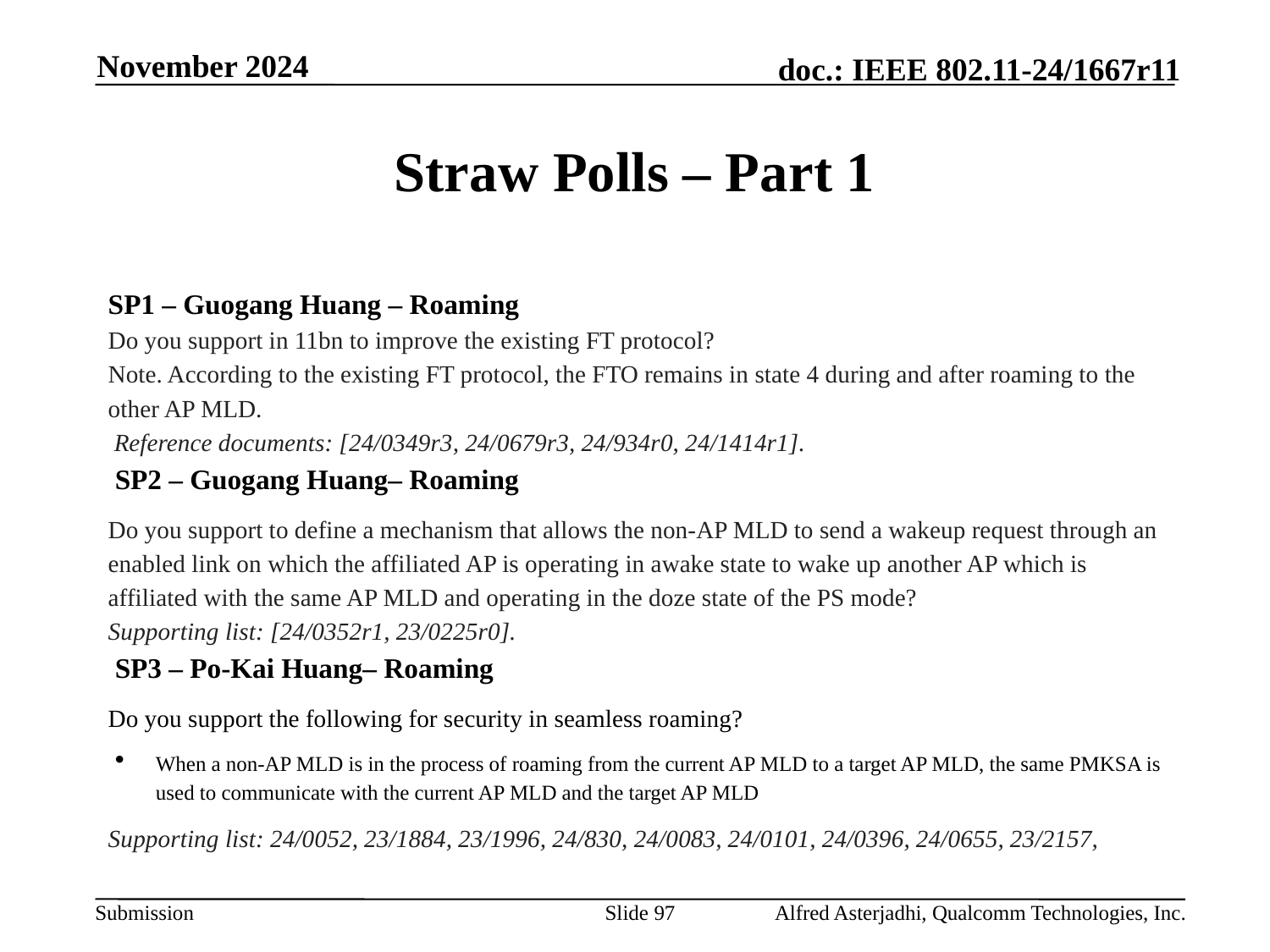

November 2024
# Straw Polls – Part 1
SP1 – Guogang Huang – Roaming
Do you support in 11bn to improve the existing FT protocol?
Note. According to the existing FT protocol, the FTO remains in state 4 during and after roaming to the other AP MLD.
 Reference documents: [24/0349r3, 24/0679r3, 24/934r0, 24/1414r1].
 SP2 – Guogang Huang– Roaming
Do you support to define a mechanism that allows the non-AP MLD to send a wakeup request through an enabled link on which the affiliated AP is operating in awake state to wake up another AP which is affiliated with the same AP MLD and operating in the doze state of the PS mode?
Supporting list: [24/0352r1, 23/0225r0].
 SP3 – Po-Kai Huang– Roaming
Do you support the following for security in seamless roaming?
When a non-AP MLD is in the process of roaming from the current AP MLD to a target AP MLD, the same PMKSA is used to communicate with the current AP MLD and the target AP MLD
Supporting list: 24/0052, 23/1884, 23/1996, 24/830, 24/0083, 24/0101, 24/0396, 24/0655, 23/2157,
Slide 97
Alfred Asterjadhi, Qualcomm Technologies, Inc.